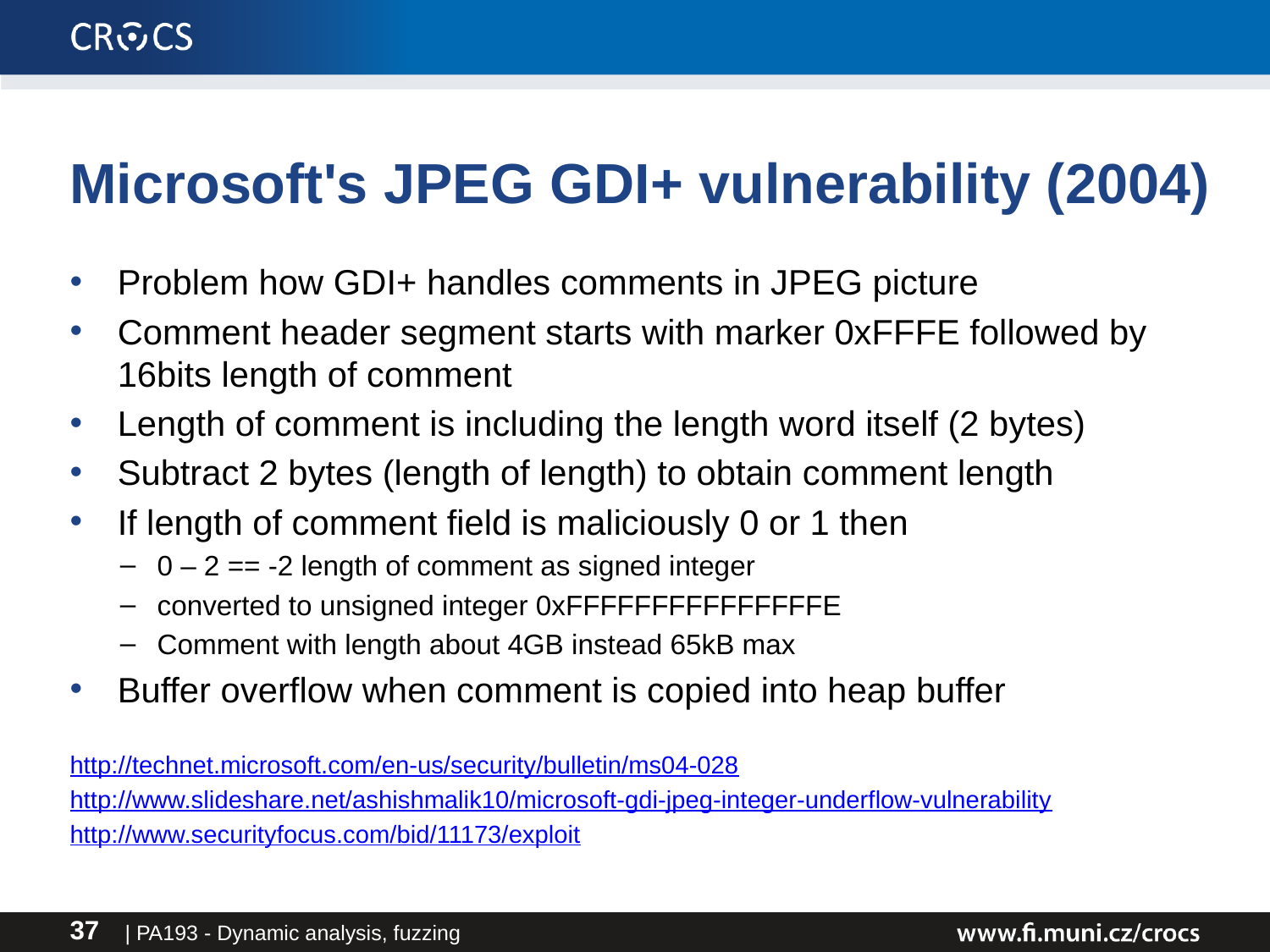

# Microsoft's JPEG GDI+ vulnerability (2004)
Problem how GDI+ handles comments in JPEG picture
Comment header segment starts with marker 0xFFFE followed by 16bits length of comment
Length of comment is including the length word itself (2 bytes)
Subtract 2 bytes (length of length) to obtain comment length
If length of comment field is maliciously 0 or 1 then
0 – 2 == -2 length of comment as signed integer
converted to unsigned integer 0xFFFFFFFFFFFFFFFE
Comment with length about 4GB instead 65kB max
Buffer overflow when comment is copied into heap buffer

http://technet.microsoft.com/en-us/security/bulletin/ms04-028
http://www.slideshare.net/ashishmalik10/microsoft-gdi-jpeg-integer-underflow-vulnerability
http://www.securityfocus.com/bid/11173/exploit

| PA193 - Dynamic analysis, fuzzing
37